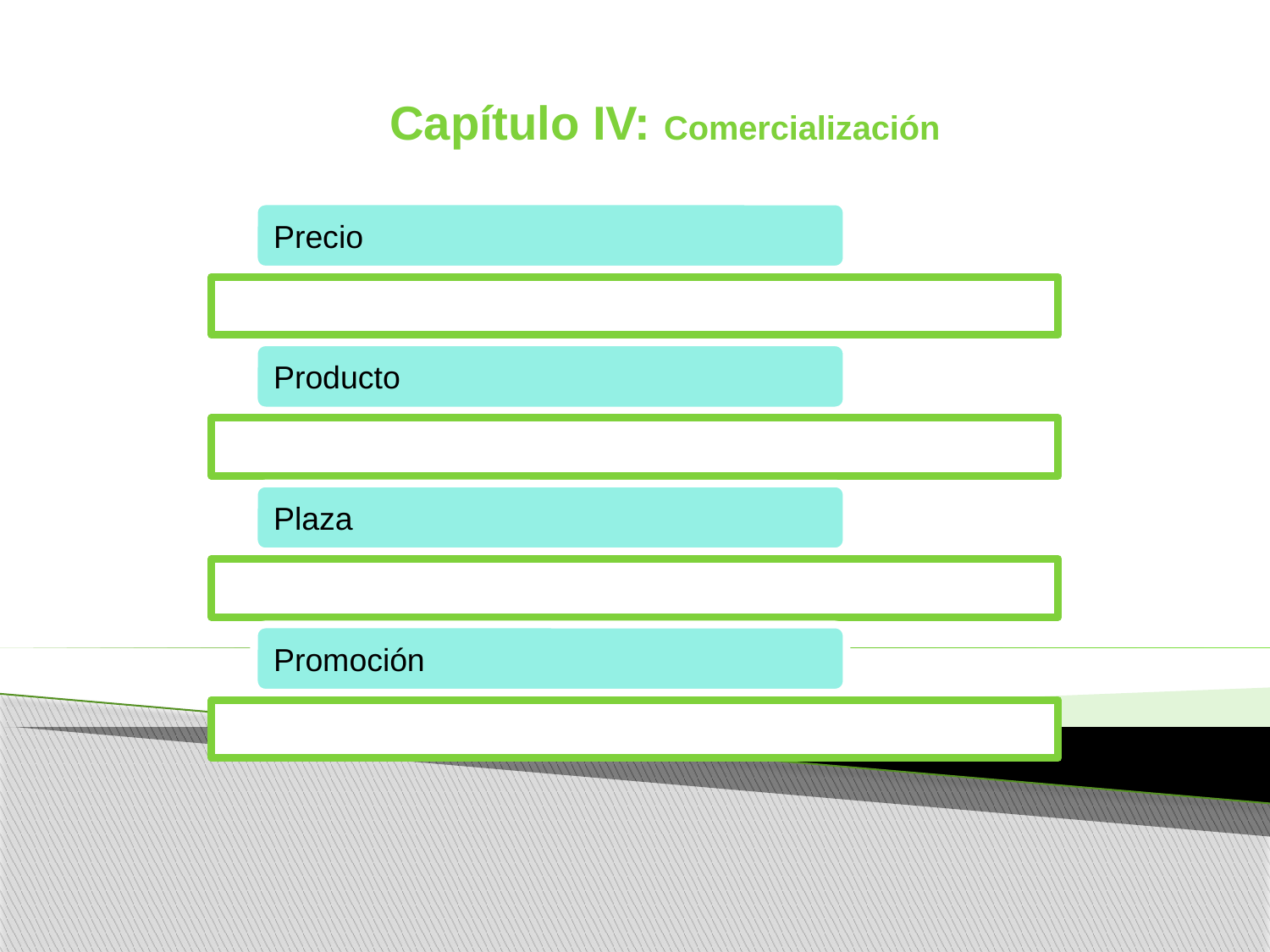

# Capítulo IV: Comercialización
Precio
Producto
Promoción
Plaza